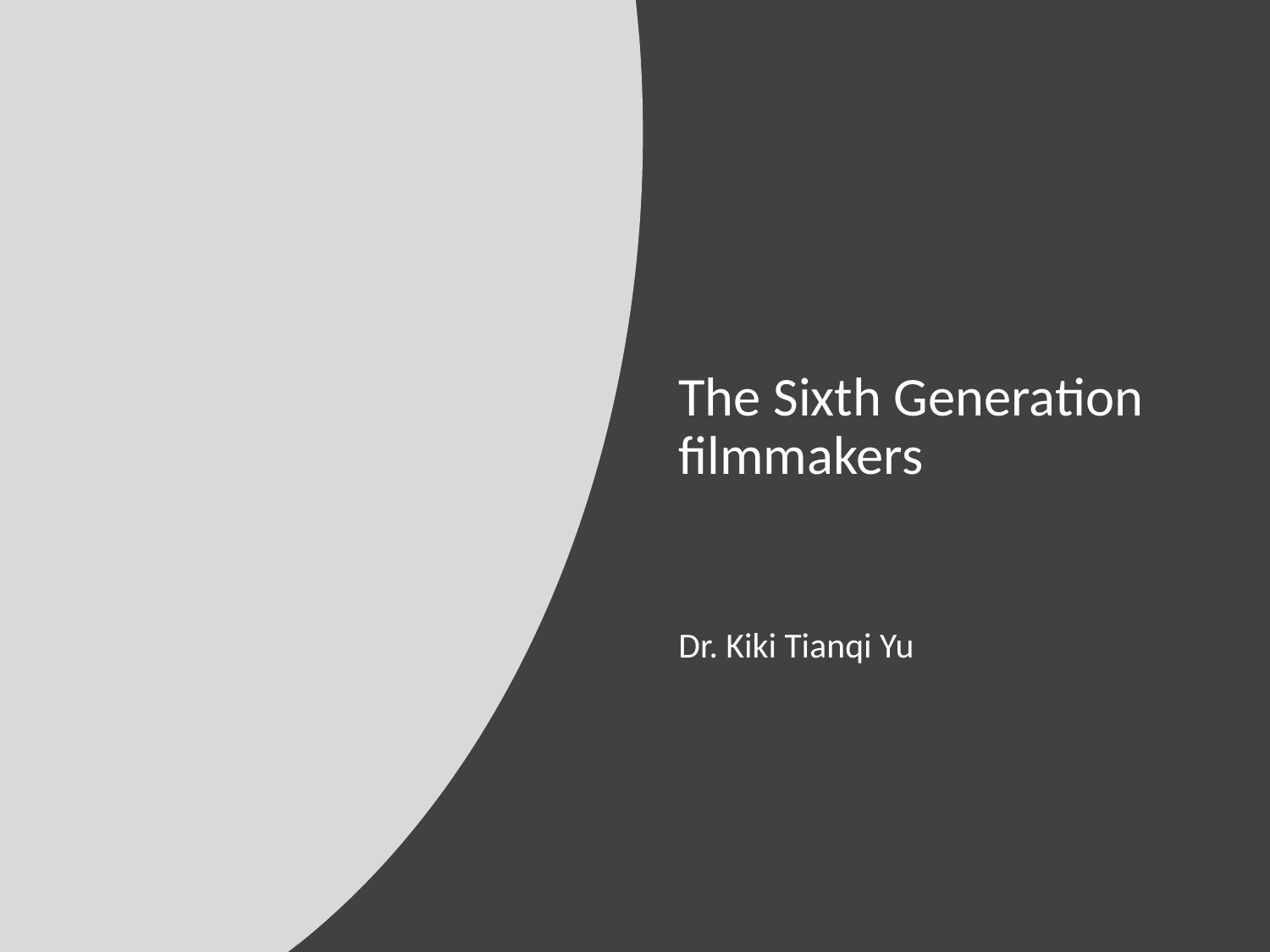

# The Sixth Generation filmmakers
Dr. Kiki Tianqi Yu